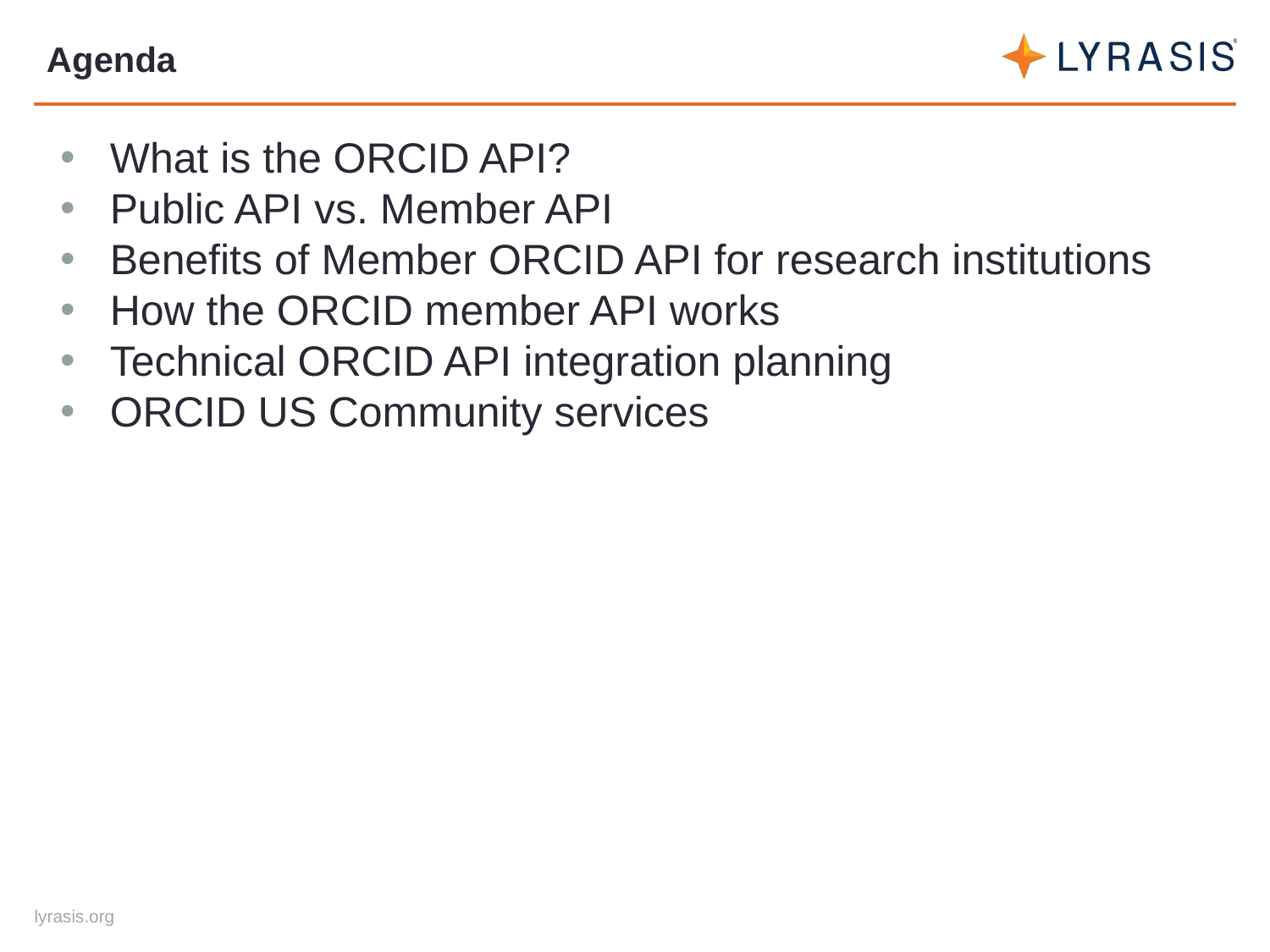

# Agenda
What is the ORCID API?
Public API vs. Member API
Benefits of Member ORCID API for research institutions
How the ORCID member API works
Technical ORCID API integration planning
ORCID US Community services